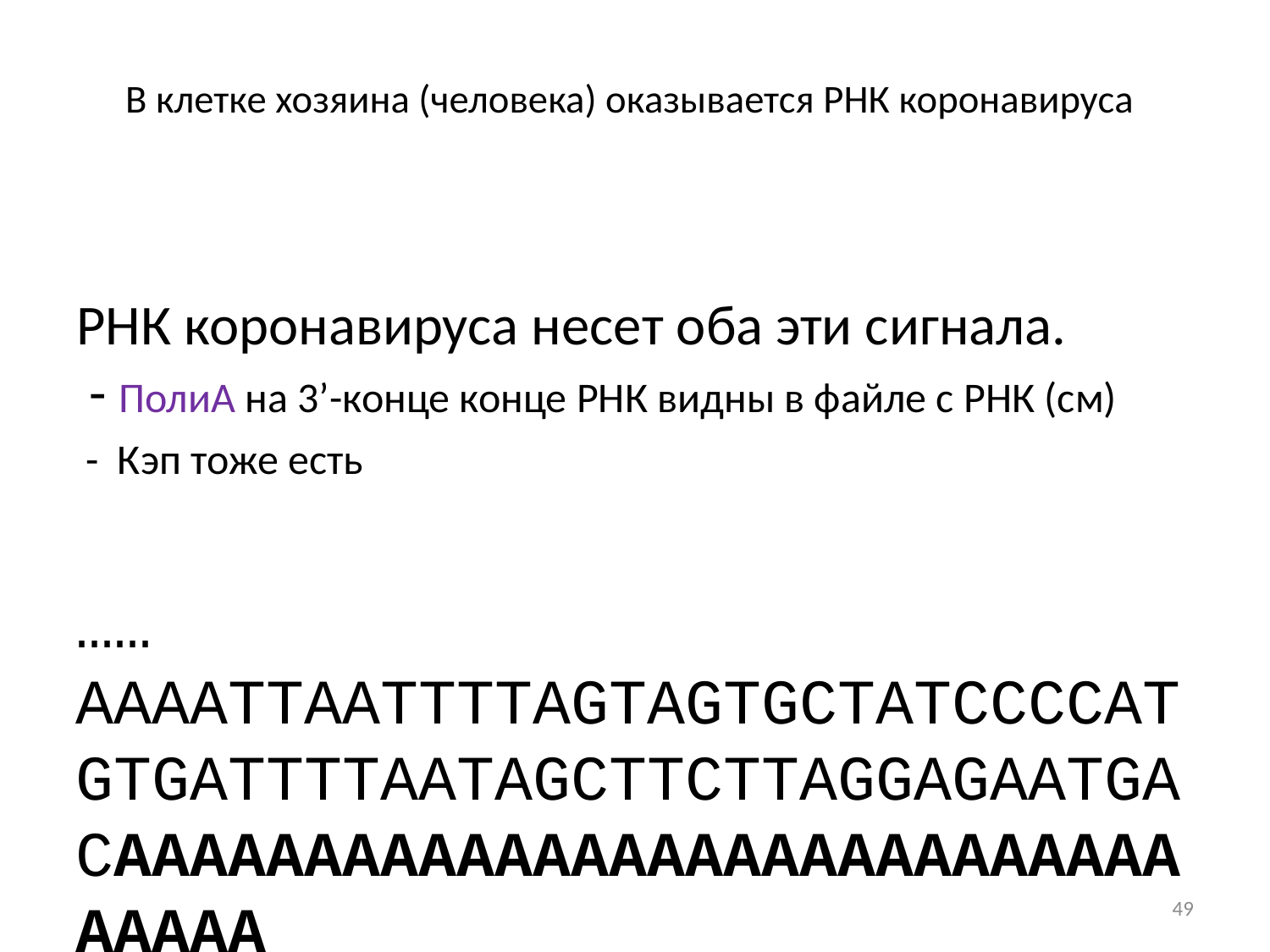

# В клетке хозяина (человека) оказывается РНК коронавируса
РНК коронавируса несет оба эти сигнала.
 - ПолиА на 3’-конце конце РНК видны в файле с РНК (см)
 -  Кэп тоже есть
……AAAATTAATTTTAGTAGTGCTATCCCCATGTGATTTTAATAGCTTCTTAGGAGAATGACAAAAAAAAAAAAAAAAAAAAAAAAAAAAAAAAA
49